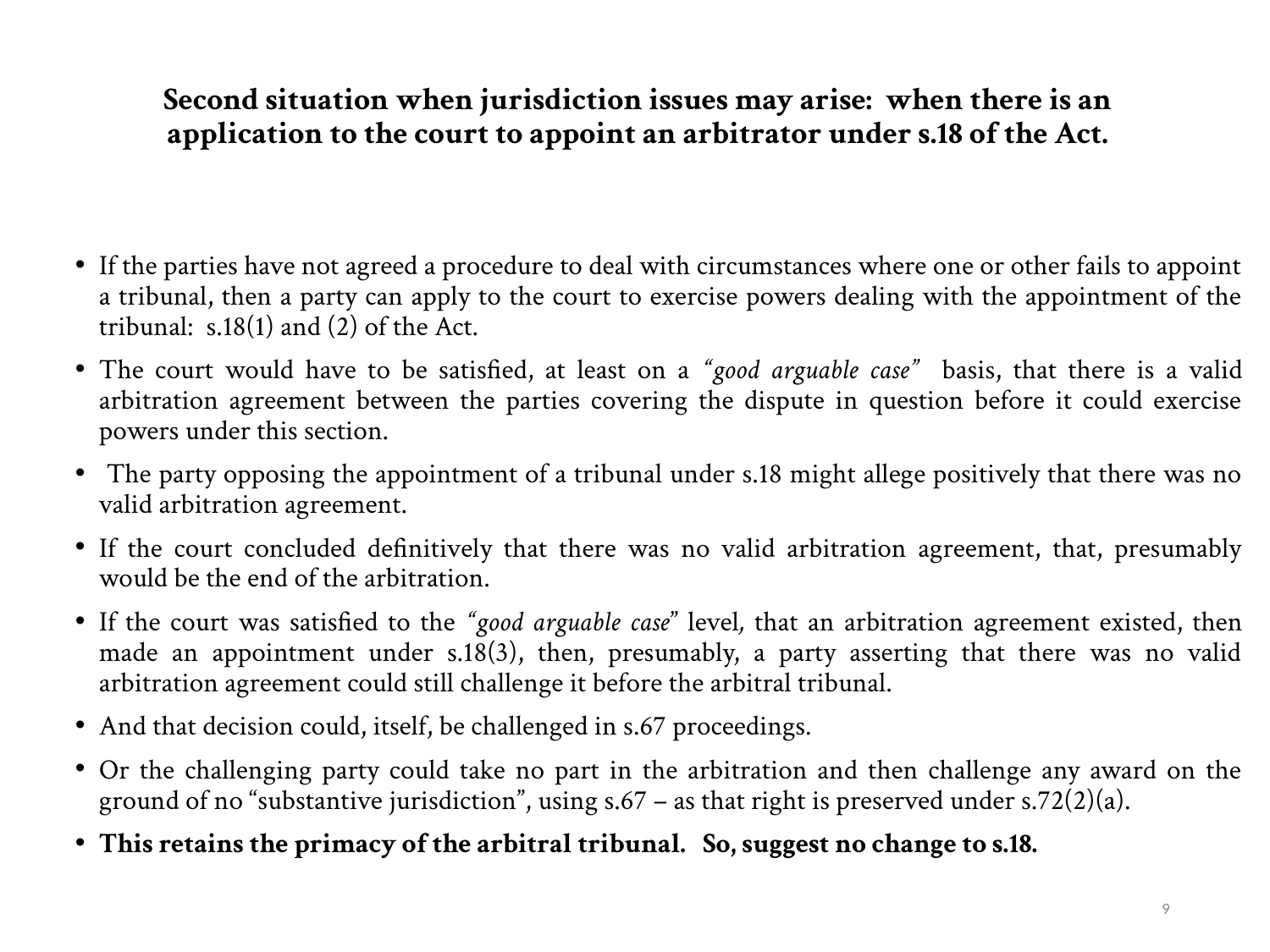

# Second situation when jurisdiction issues may arise:  when there is an application to the court to appoint an arbitrator under s.18 of the Act.
If the parties have not agreed a procedure to deal with circumstances where one or other fails to appoint a tribunal, then a party can apply to the court to exercise powers dealing with the appointment of the tribunal:  s.18(1) and (2) of the Act.
The court would have to be satisfied, at least on a “good arguable case”  basis, that there is a valid arbitration agreement between the parties covering the dispute in question before it could exercise powers under this section.
 The party opposing the appointment of a tribunal under s.18 might allege positively that there was no valid arbitration agreement.
If the court concluded definitively that there was no valid arbitration agreement, that, presumably would be the end of the arbitration.
If the court was satisfied to the “good arguable case” level, that an arbitration agreement existed, then made an appointment under s.18(3), then, presumably, a party asserting that there was no valid arbitration agreement could still challenge it before the arbitral tribunal.
And that decision could, itself, be challenged in s.67 proceedings.
Or the challenging party could take no part in the arbitration and then challenge any award on the ground of no “substantive jurisdiction”, using s.67 – as that right is preserved under s.72(2)(a).
This retains the primacy of the arbitral tribunal.   So, suggest no change to s.18.

9